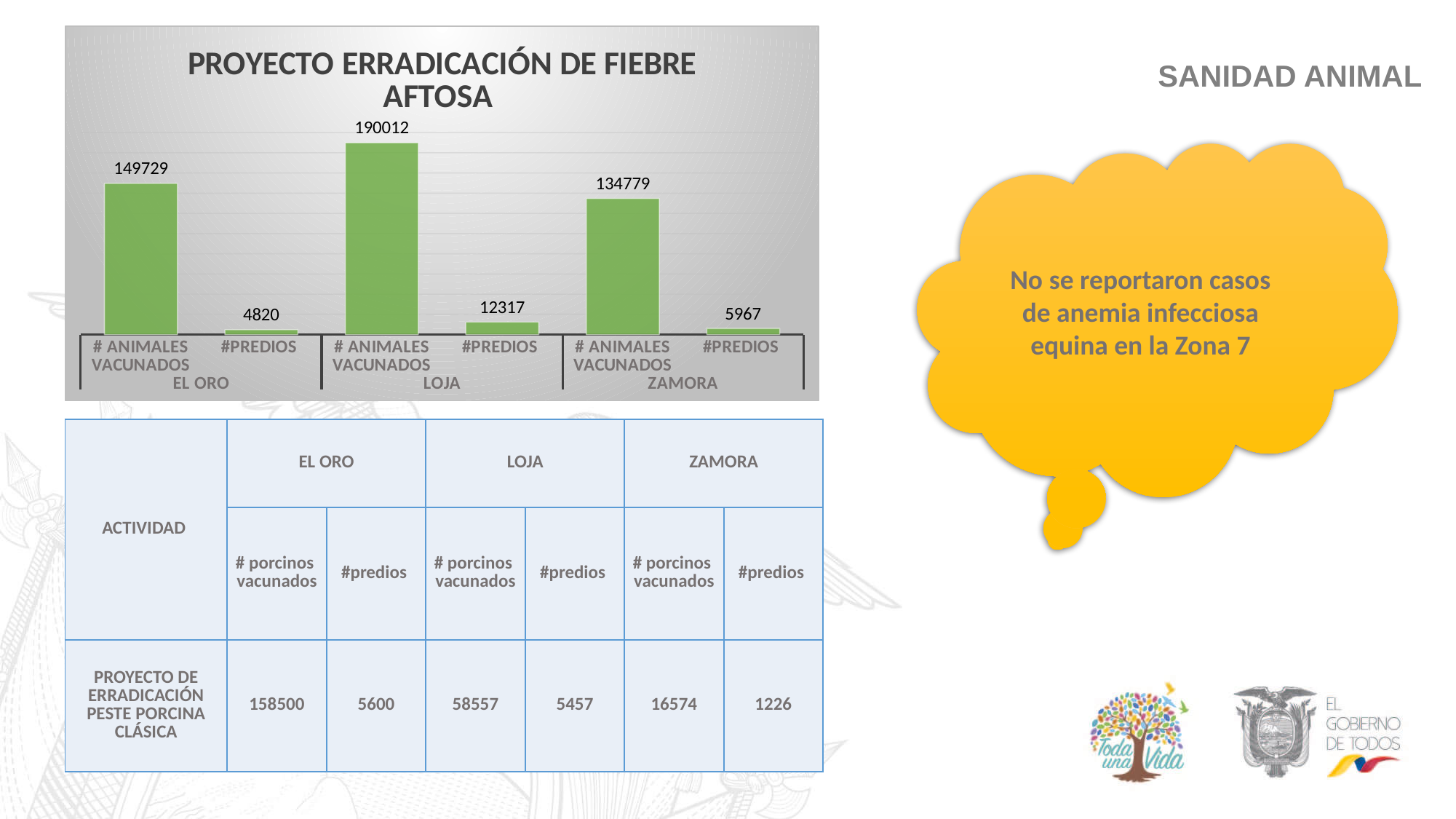

### Chart:

| Category | PROYECTO ERRADICACIÓN DE FIEBRE AFTOSA  |
|---|---|
| # ANIMALES VACUNADOS | 149729.0 |
| #PREDIOS  | 4820.0 |
| # ANIMALES VACUNADOS | 190012.0 |
| #PREDIOS  | 12317.0 |
| # ANIMALES VACUNADOS | 134779.0 |
| #PREDIOS  | 5967.0 |
# SANIDAD ANIMAL
No se reportaron casos de anemia infecciosa equina en la Zona 7
| ACTIVIDAD | EL ORO |  | LOJA |  | ZAMORA |  |
| --- | --- | --- | --- | --- | --- | --- |
|  | # porcinos vacunados | #predios | # porcinos vacunados | #predios | # porcinos vacunados | #predios |
| PROYECTO DE ERRADICACIÓN PESTE PORCINA CLÁSICA | 158500 | 5600 | 58557 | 5457 | 16574 | 1226 |